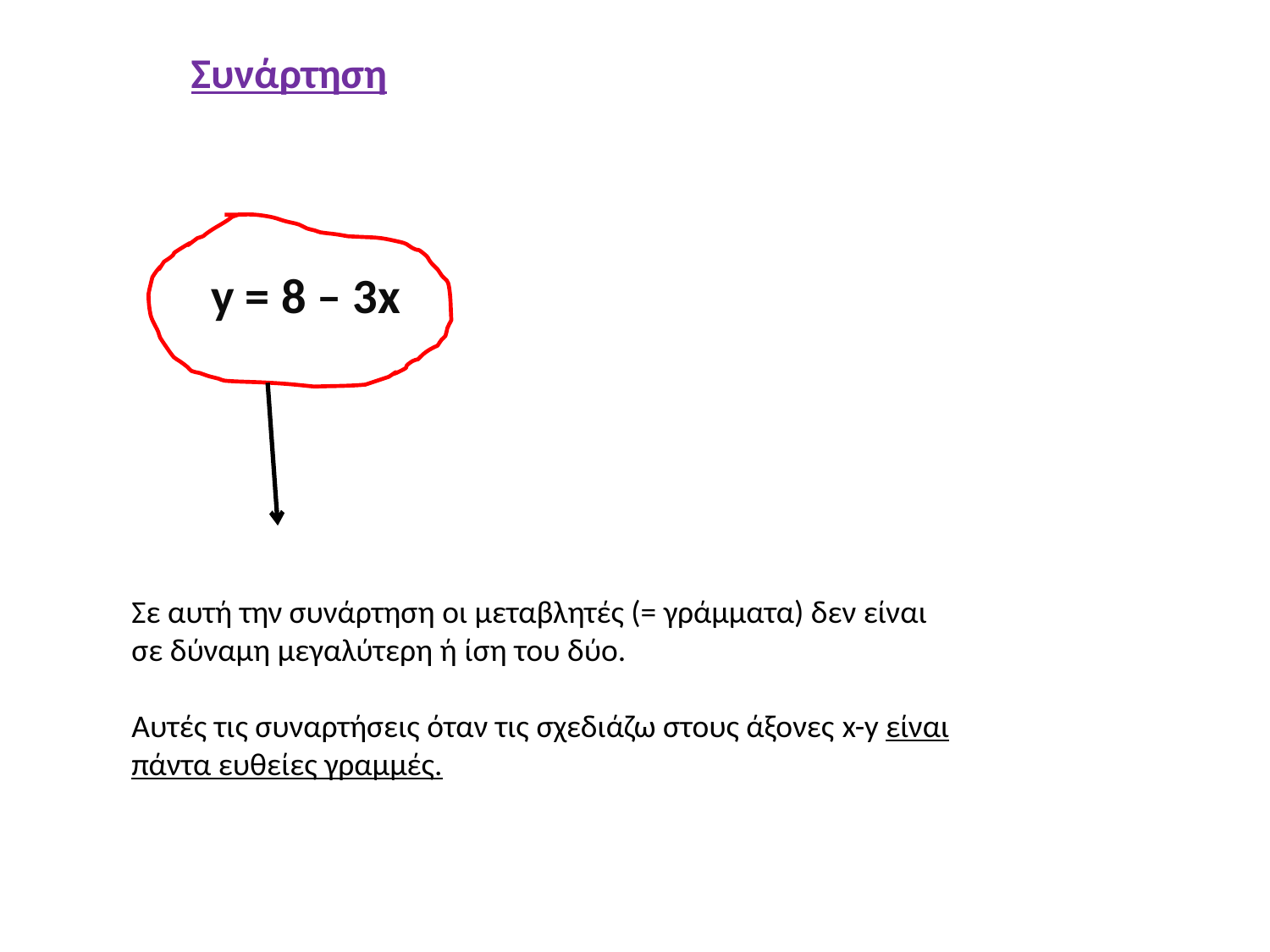

Συνάρτηση

y = 8 – 3x
Σε αυτή την συνάρτηση οι μεταβλητές (= γράμματα) δεν είναι σε δύναμη μεγαλύτερη ή ίση του δύο.

Αυτές τις συναρτήσεις όταν τις σχεδιάζω στους άξονες x-y είναι πάντα ευθείες γραμμές.